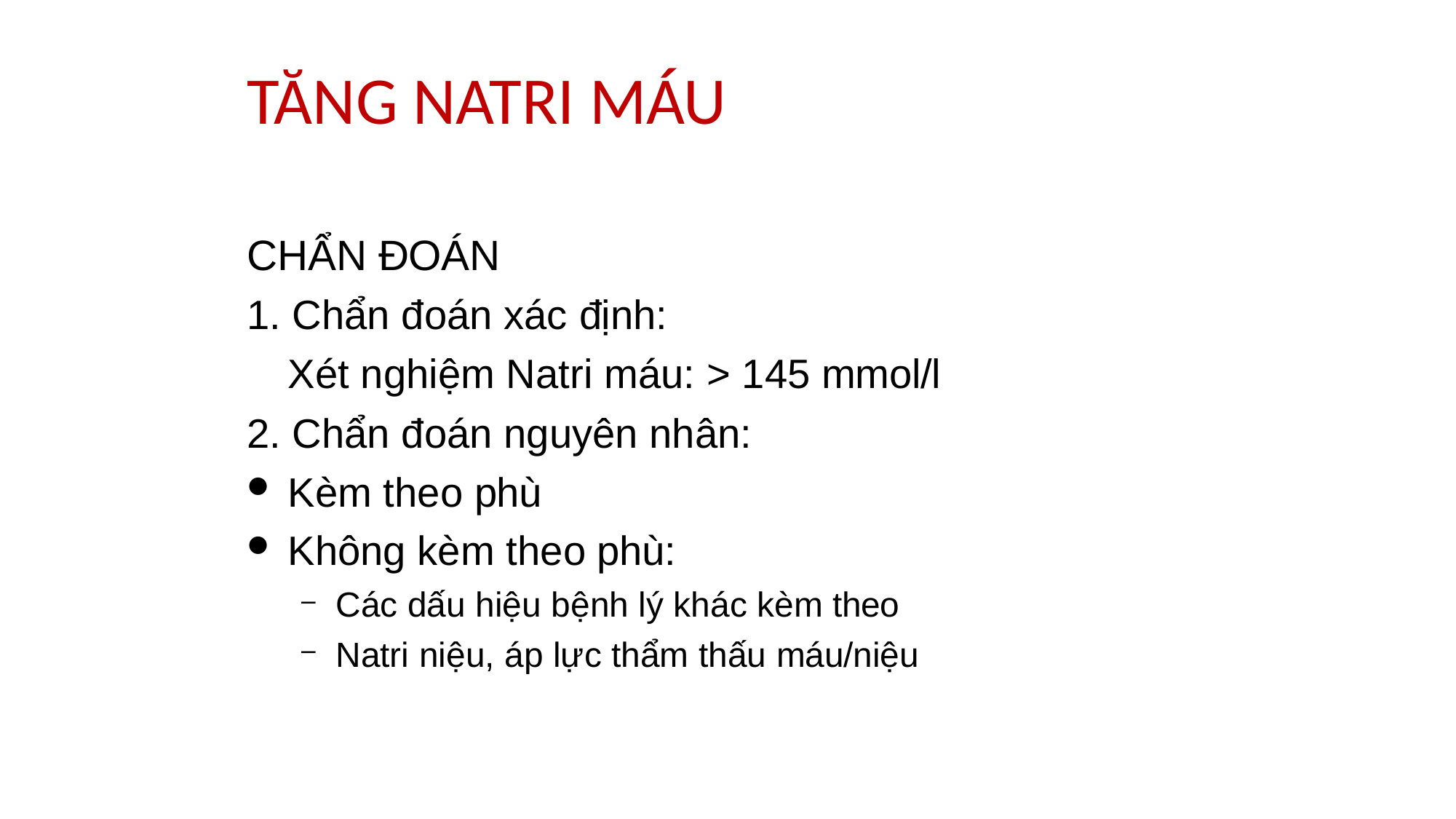

# TĂNG NATRI MÁU
CHẨN ĐOÁN
Chẩn đoán xác định:
Xét nghiệm Natri máu: > 145 mmol/l
Chẩn đoán nguyên nhân:
Kèm theo phù
Không kèm theo phù:
Các dấu hiệu bệnh lý khác kèm theo
Natri niệu, áp lực thẩm thấu máu/niệu
24